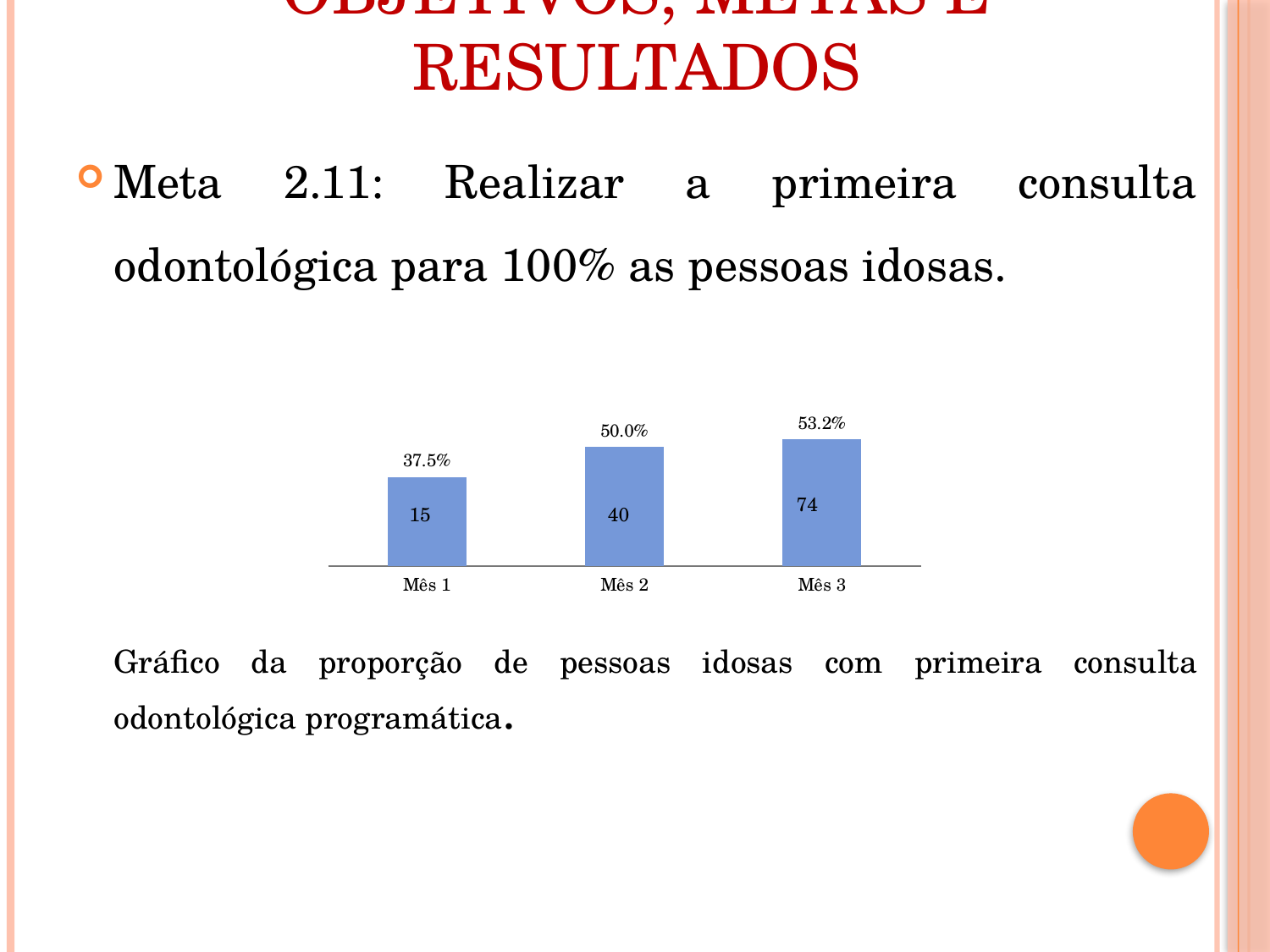

# Objetivos, metas e resultados
Meta 2.11: Realizar a primeira consulta odontológica para 100% as pessoas idosas.

	Gráfico da proporção de pessoas idosas com primeira consulta odontológica programática.

### Chart

| Category | Proporção de pessoas idosas com primeira consulta odontológica programática |
|---|---|
| Mês 1 | 0.3750000000000021 |
| Mês 2 | 0.5 |
| Mês 3 | 0.5323741007194245 |
74
15
40